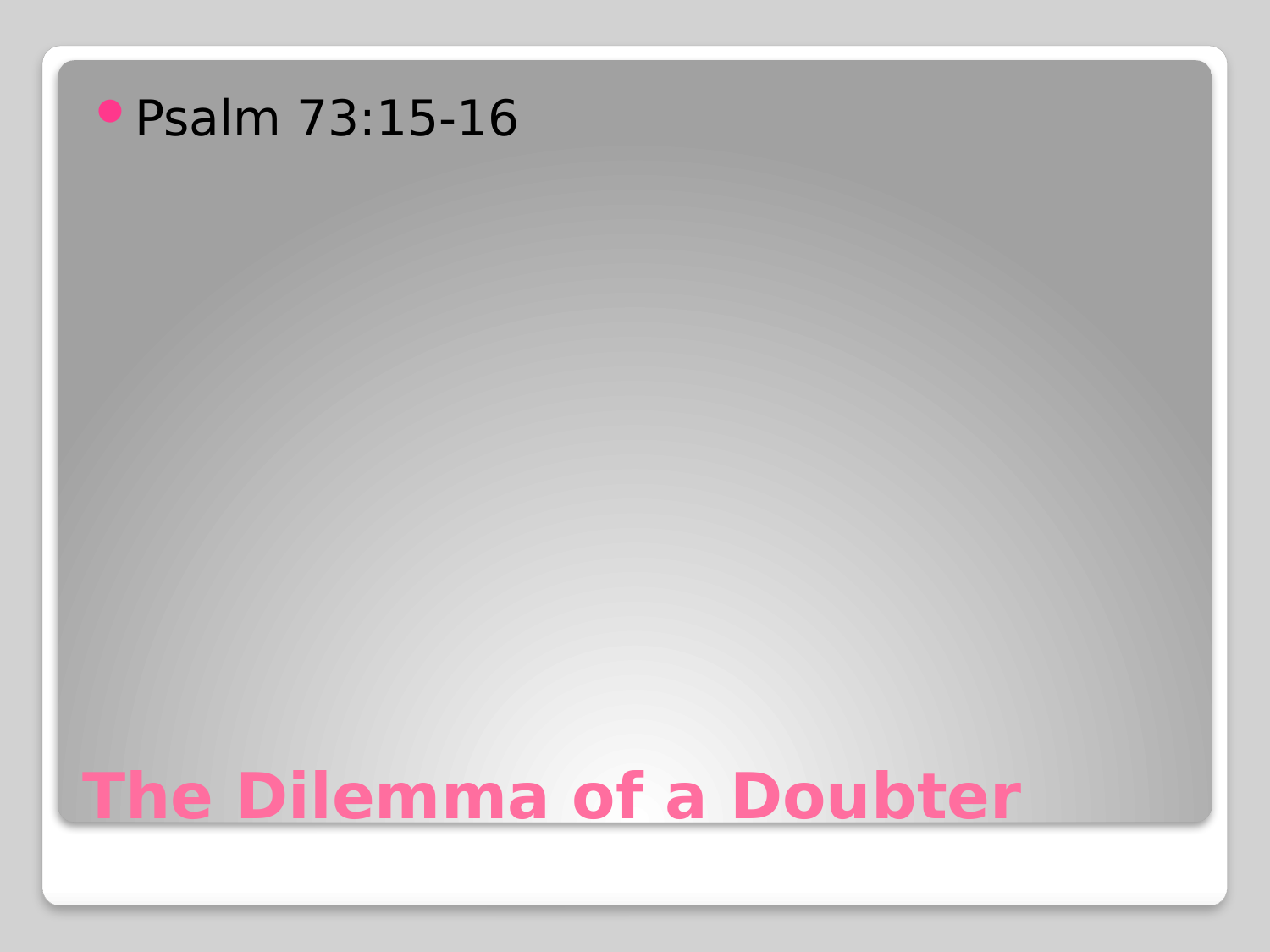

Psalm 73:15-16
# The Dilemma of a Doubter